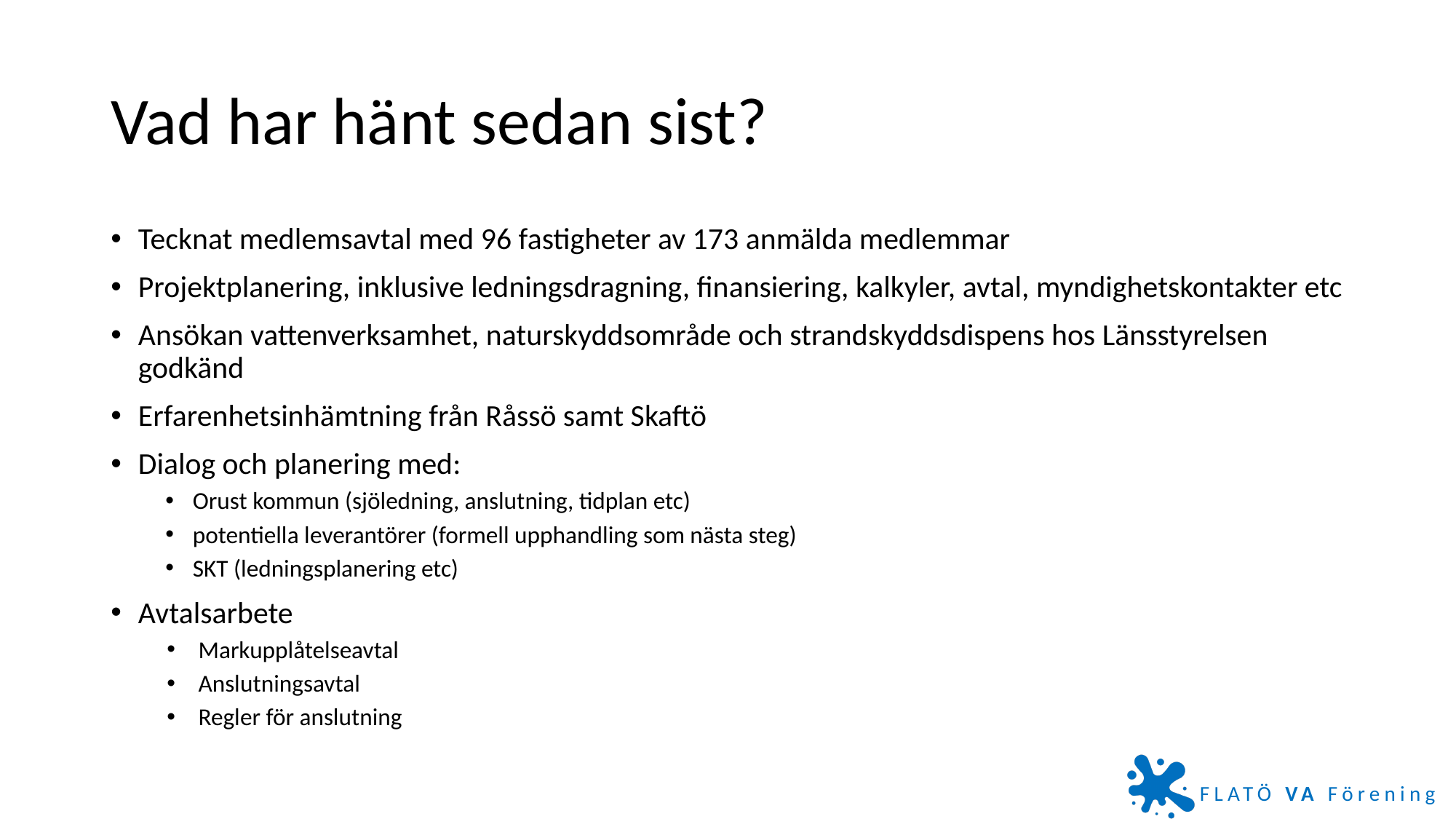

# Vad har hänt sedan sist?
Tecknat medlemsavtal med 96 fastigheter av 173 anmälda medlemmar
Projektplanering, inklusive ledningsdragning, finansiering, kalkyler, avtal, myndighetskontakter etc
Ansökan vattenverksamhet, naturskyddsområde och strandskyddsdispens hos Länsstyrelsen godkänd
Erfarenhetsinhämtning från Råssö samt Skaftö
Dialog och planering med:
Orust kommun (sjöledning, anslutning, tidplan etc)
potentiella leverantörer (formell upphandling som nästa steg)
SKT (ledningsplanering etc)
Avtalsarbete
Markupplåtelseavtal
Anslutningsavtal
Regler för anslutning